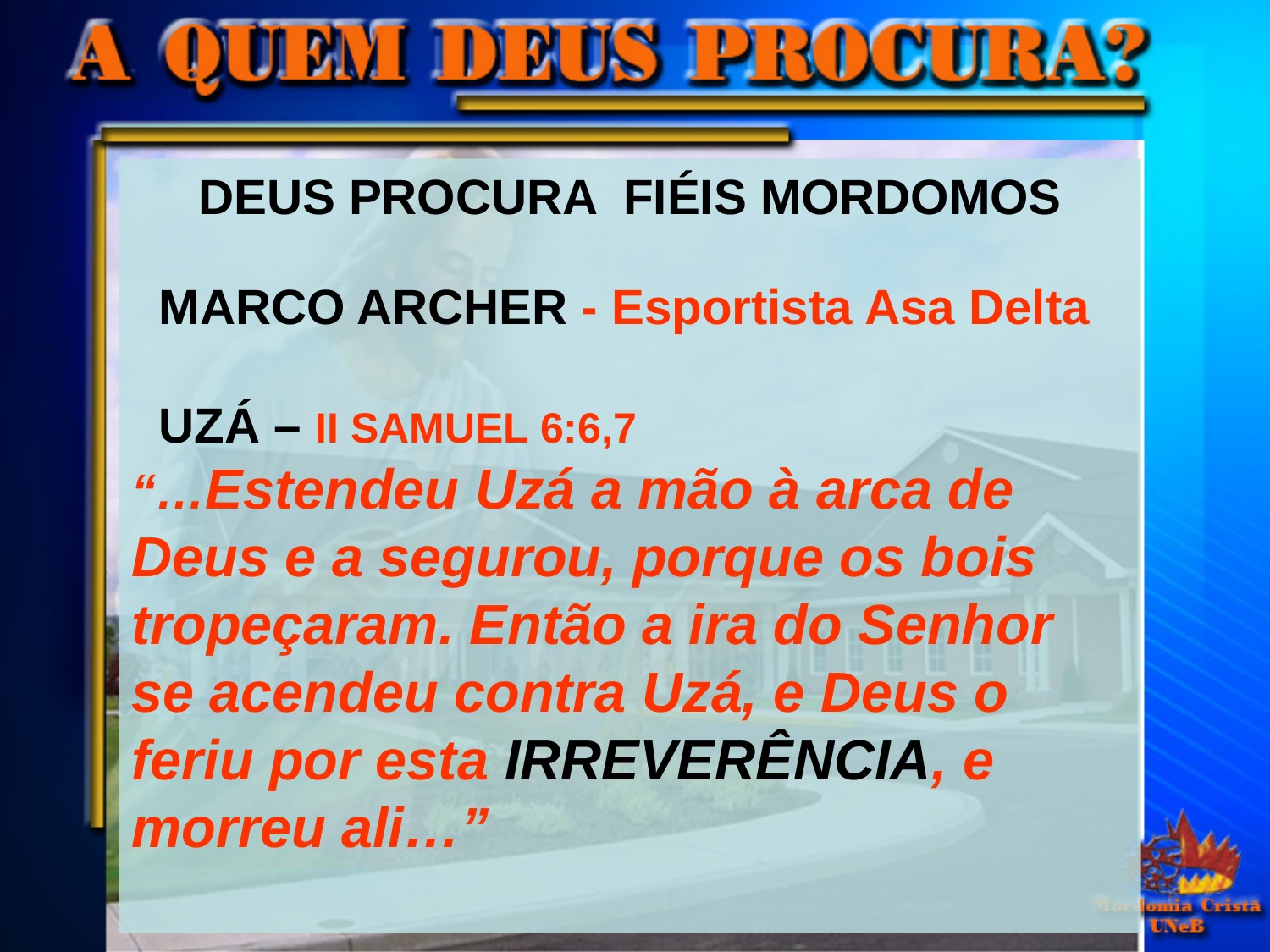

DEUS PROCURA  FIÉIS MORDOMOS

  MARCO ARCHER - Esportista Asa Delta
  UZÁ – II SAMUEL 6:6,7
“…Estendeu Uzá a mão à arca de Deus e a segurou, porque os bois tropeçaram. Então a ira do Senhor se acendeu contra Uzá, e Deus o feriu por esta IRREVERÊNCIA, e morreu ali…”